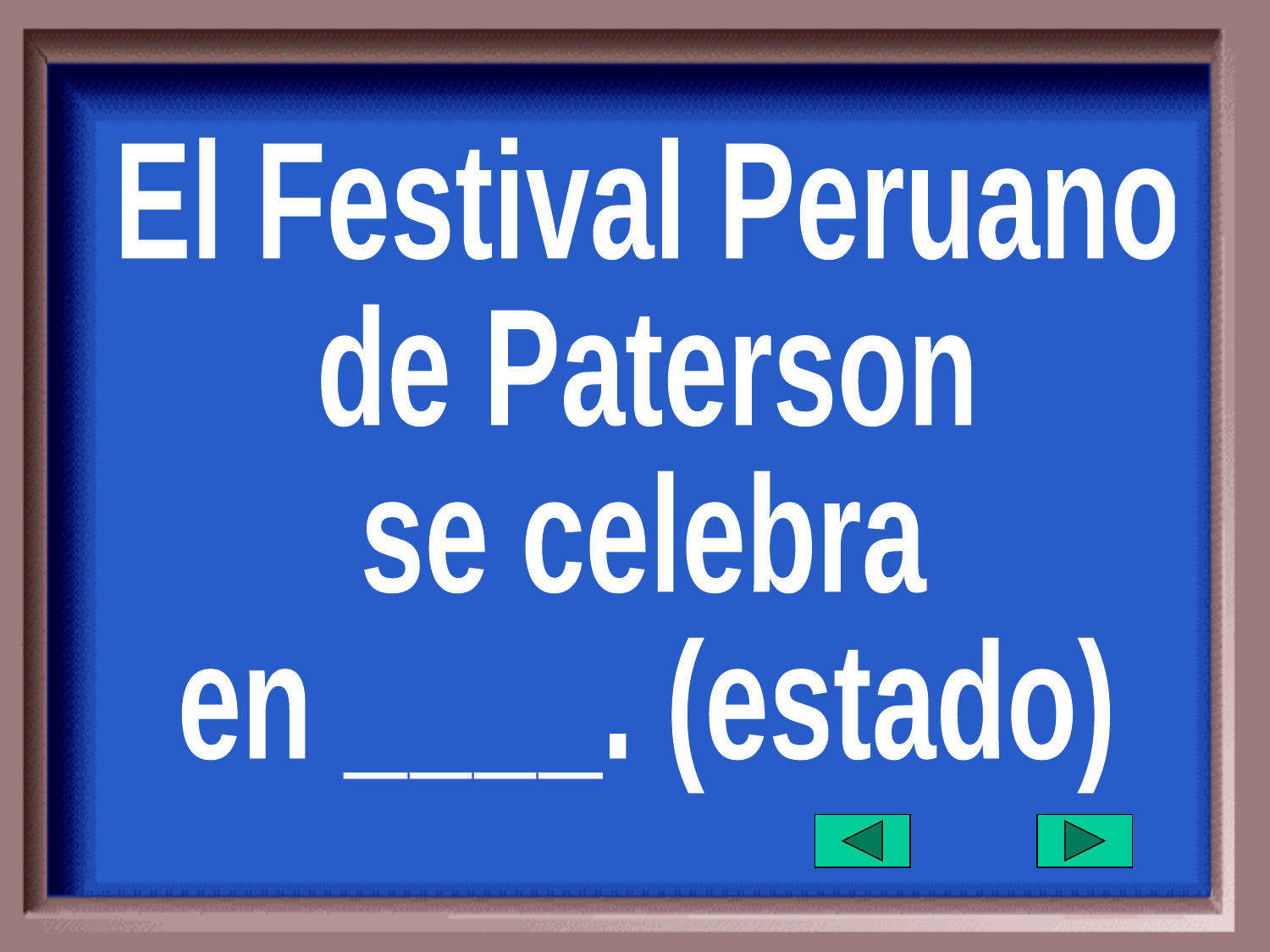

El Festival Peruano
de Paterson
se celebra
en ____. (estado)